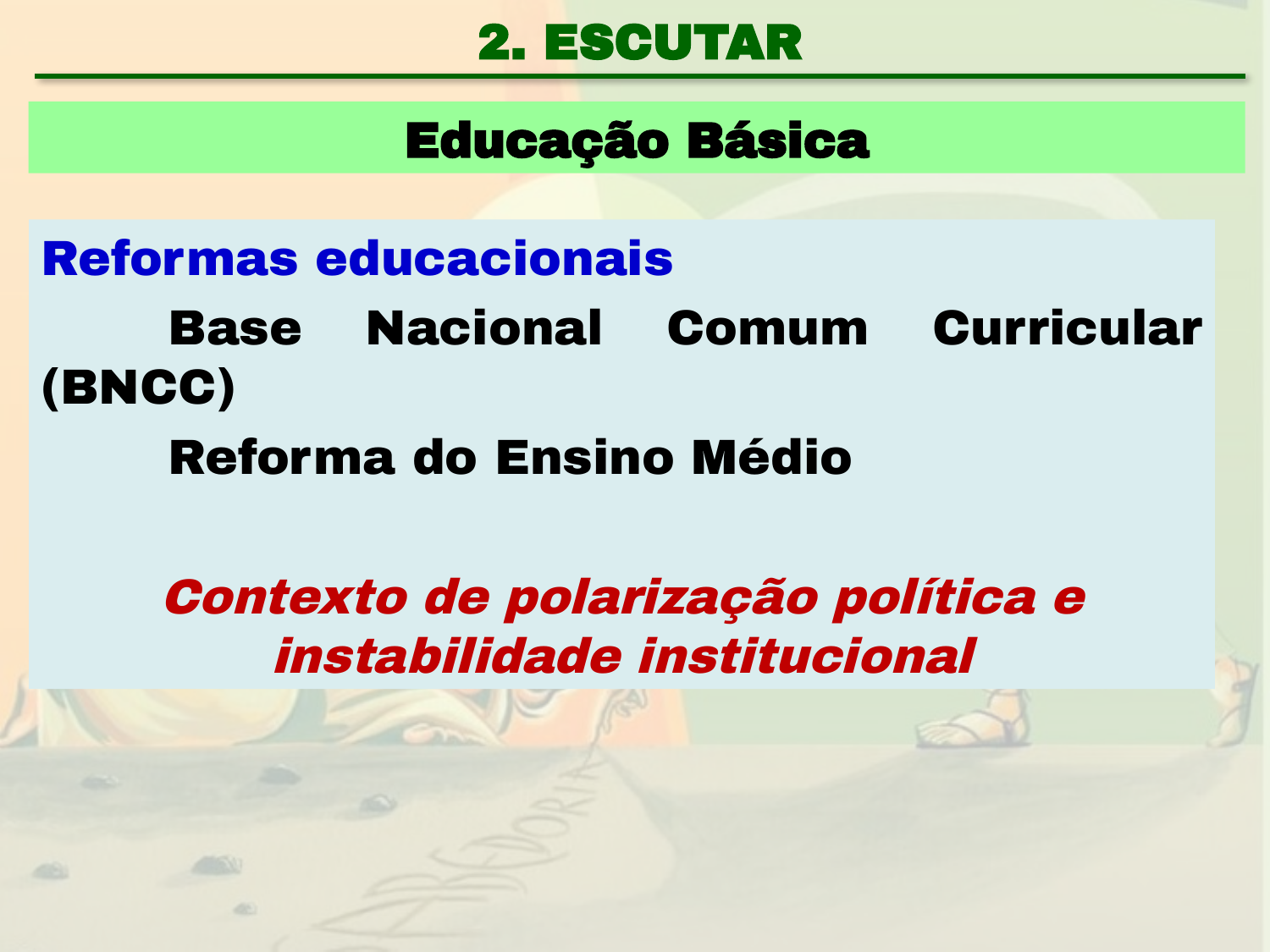

2. ESCUTAR
Educação Básica
Reformas educacionais
	Base Nacional Comum Curricular (BNCC)
	Reforma do Ensino Médio

Contexto de polarização política e instabilidade institucional